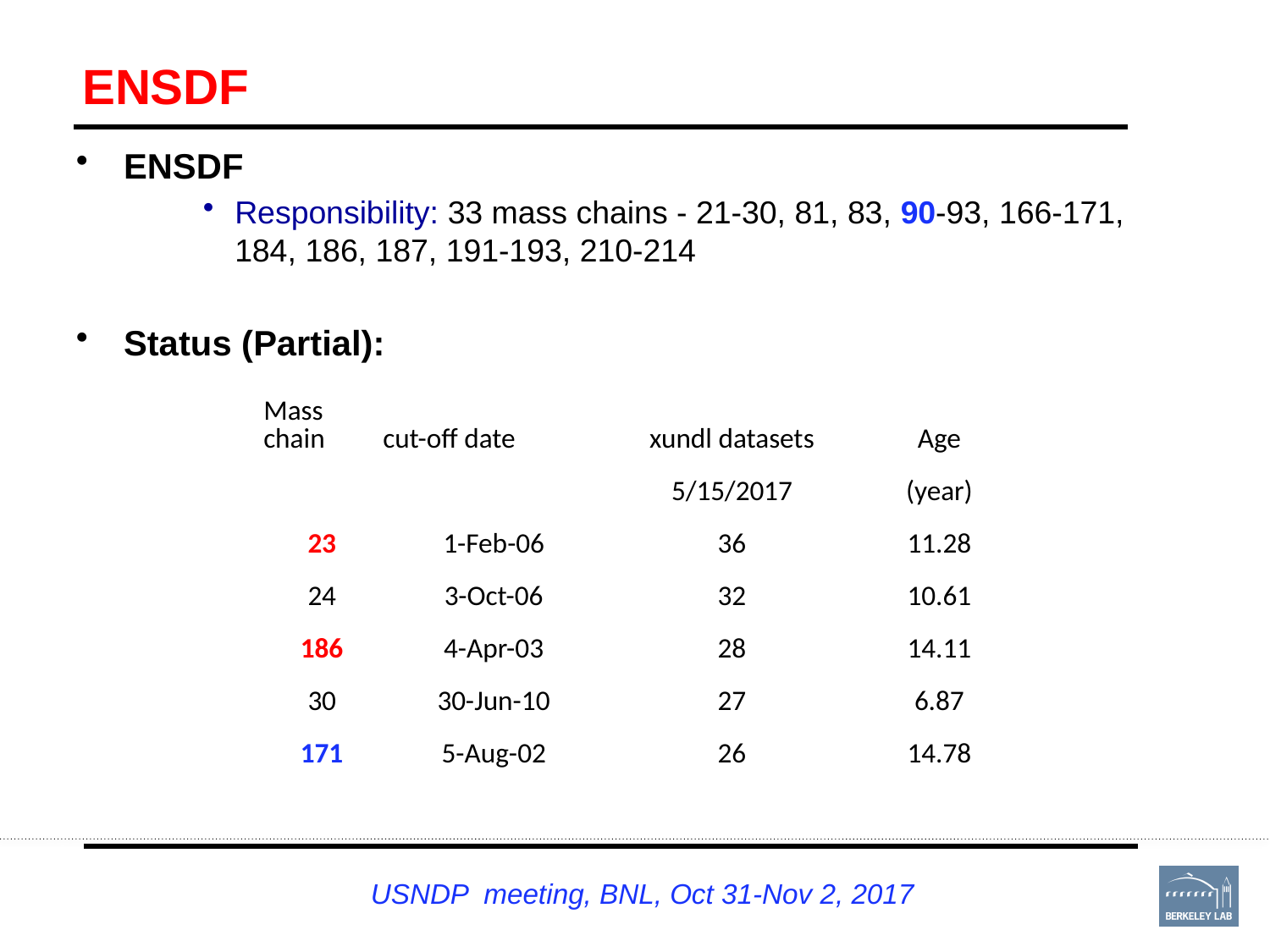

ENSDF
ENSDF
Responsibility: 33 mass chains - 21-30, 81, 83, 90-93, 166-171, 184, 186, 187, 191-193, 210-214

Status (Partial):
| Mass chain | cut-off date | xundl datasets | Age |
| --- | --- | --- | --- |
|  |  | 5/15/2017 | (year) |
| 23 | 1-Feb-06 | 36 | 11.28 |
| 24 | 3-Oct-06 | 32 | 10.61 |
| 186 | 4-Apr-03 | 28 | 14.11 |
| 30 | 30-Jun-10 | 27 | 6.87 |
| 171 | 5-Aug-02 | 26 | 14.78 |
|  |  |  |  |
USNDP  meeting, BNL, Oct 31-Nov 2, 2017